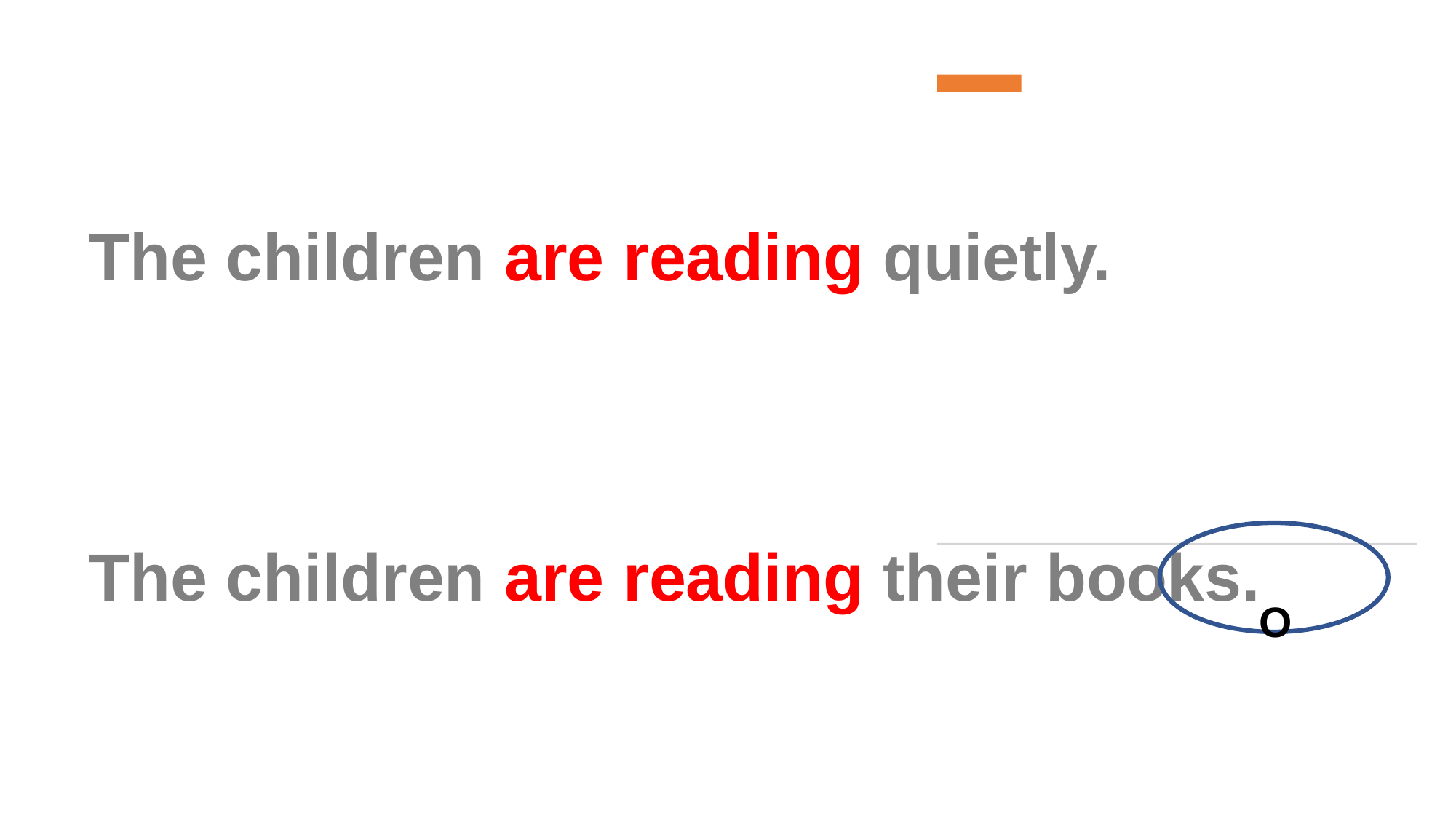

The children are reading quietly.

The children are reading their books.

O